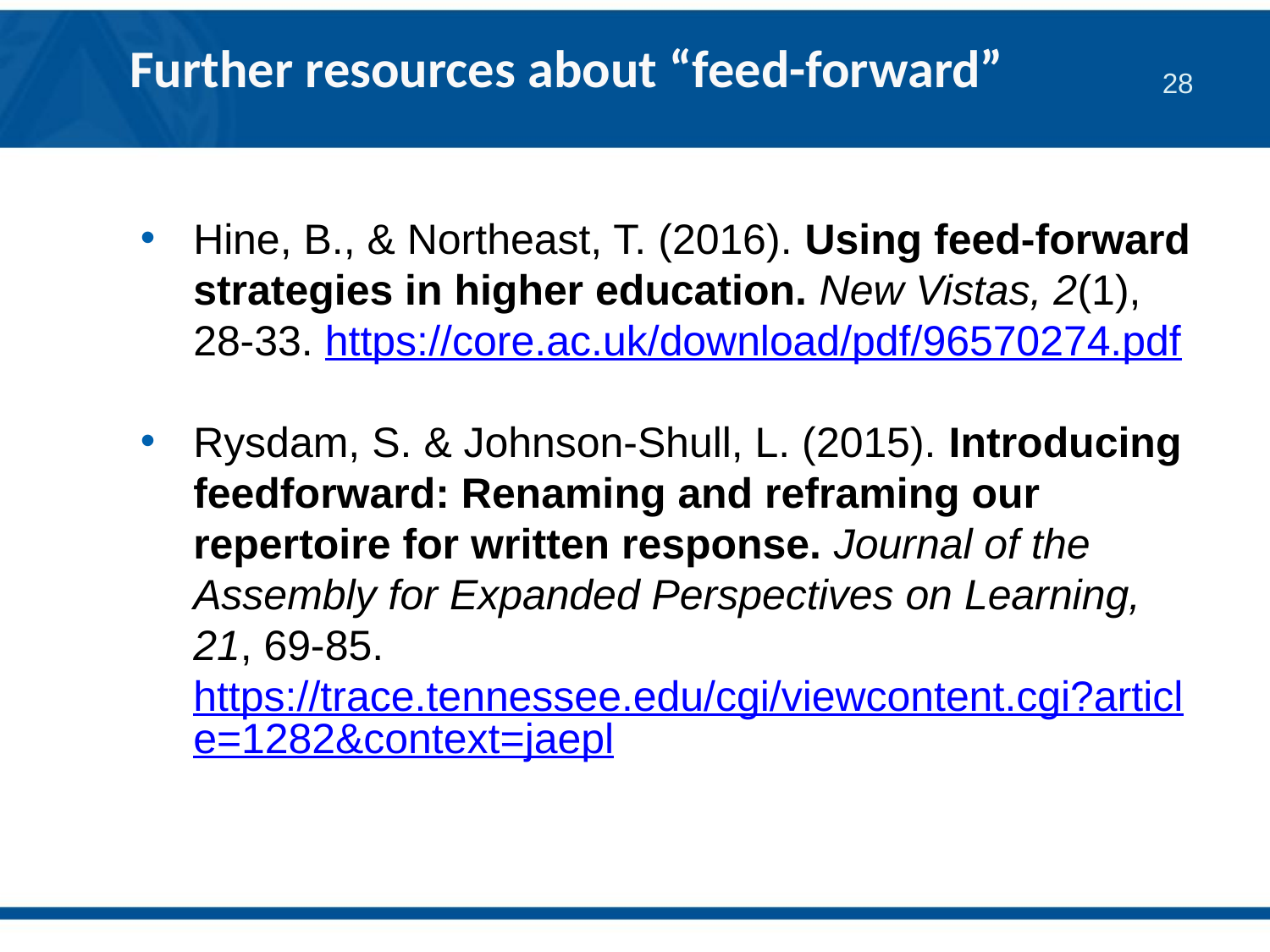

# Further resources about “feed-forward”
Hine, B., & Northeast, T. (2016). Using feed-forward strategies in higher education. New Vistas, 2(1), 28-33. https://core.ac.uk/download/pdf/96570274.pdf

Rysdam, S. & Johnson-Shull, L. (2015). Introducing feedforward: Renaming and reframing our repertoire for written response. Journal of the Assembly for Expanded Perspectives on Learning, 21, 69-85. https://trace.tennessee.edu/cgi/viewcontent.cgi?article=1282&context=jaepl